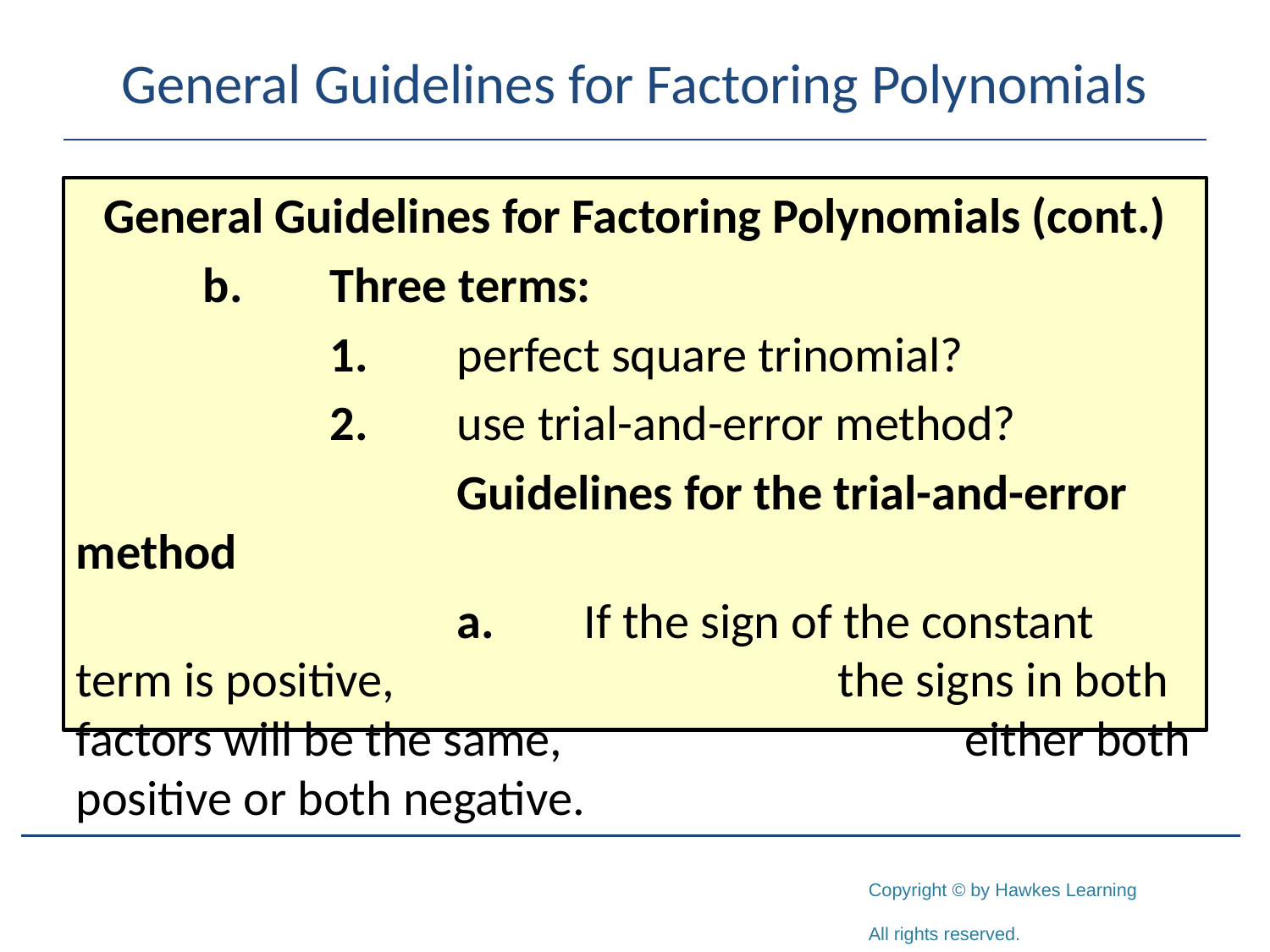

# General Guidelines for Factoring Polynomials
General Guidelines for Factoring Polynomials (cont.)
	b.	Three terms:
		1.	perfect square trinomial?
		2.	use trial-and-error method?
			Guidelines for the trial-and-error method
			a.	If the sign of the constant term is positive, 				the signs in both factors will be the same, 				either both positive or both negative.